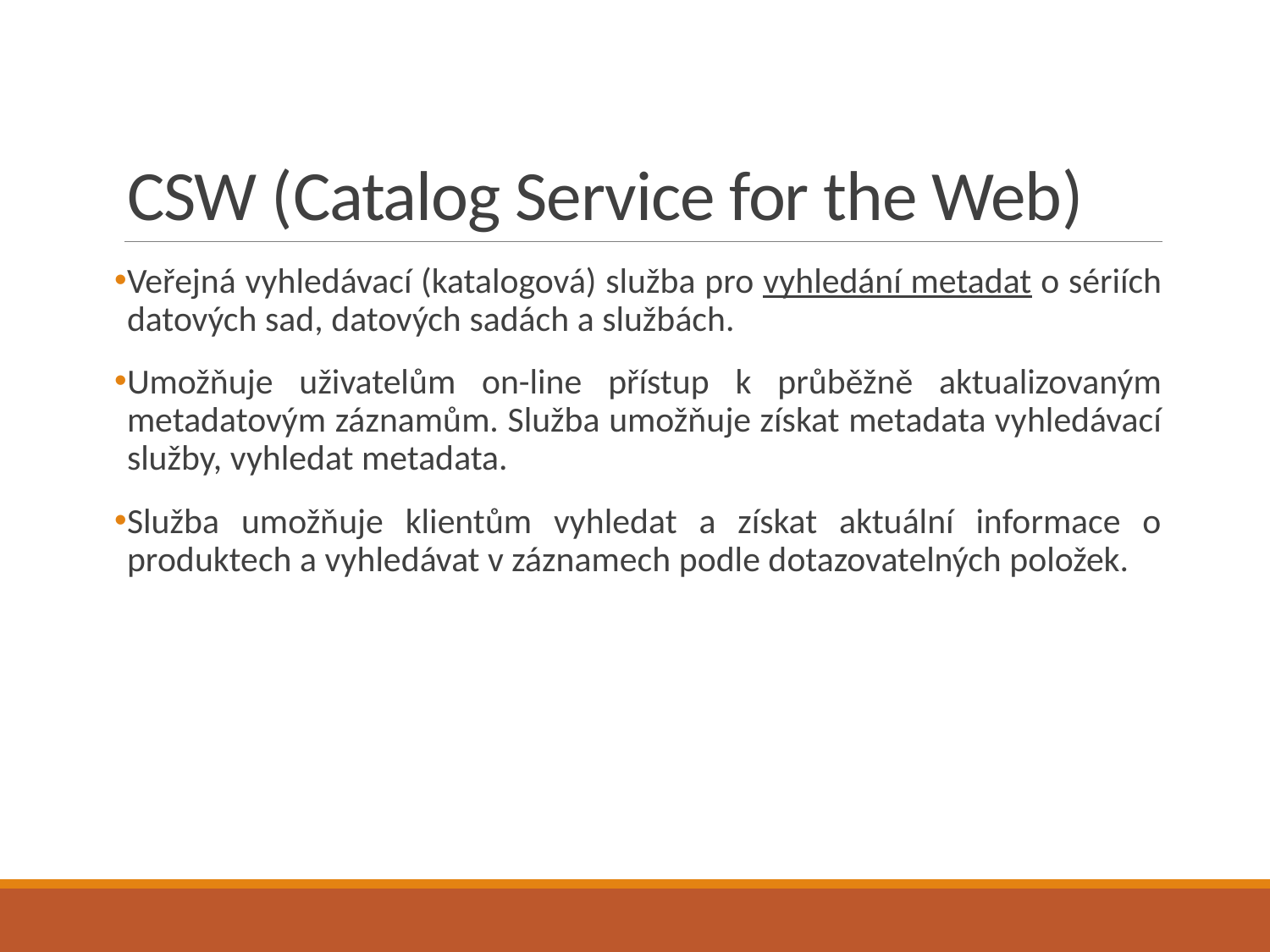

# CSW (Catalog Service for the Web)
Veřejná vyhledávací (katalogová) služba pro vyhledání metadat o sériích datových sad, datových sadách a službách.
Umožňuje uživatelům on-line přístup k průběžně aktualizovaným metadatovým záznamům. Služba umožňuje získat metadata vyhledávací služby, vyhledat metadata.
Služba umožňuje klientům vyhledat a získat aktuální informace o produktech a vyhledávat v záznamech podle dotazovatelných položek.